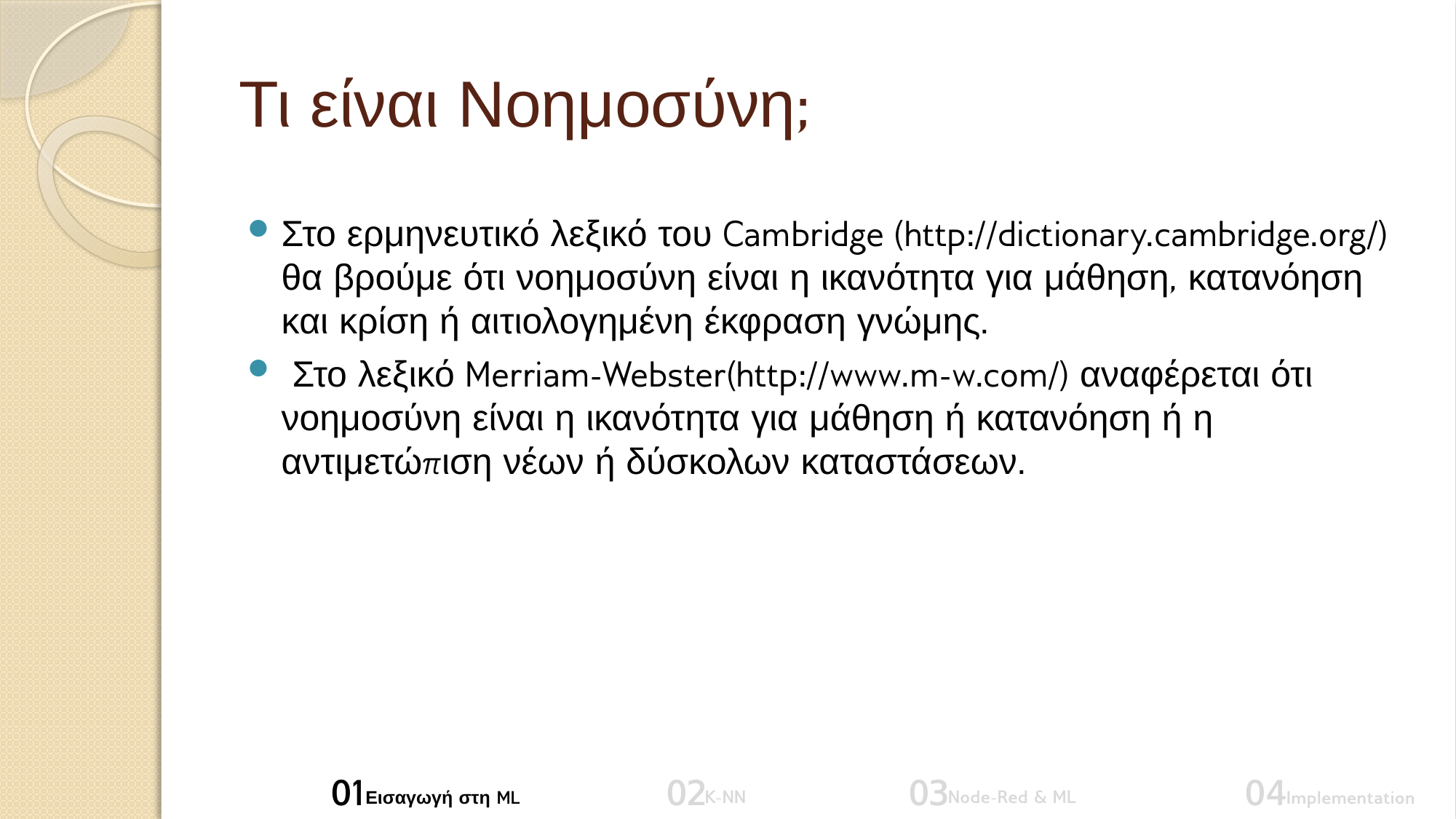

# Τι είναι Νοημοσύνη;
Στο ερμηνευτικό λεξικό του Cambridge (http://dictionary.cambridge.org/) θα βρούμε ότι νοημοσύνη είναι η ικανότητα για μάθηση, κατανόηση και κρίση ή αιτιολογημένη έκφραση γνώμης.
 Στο λεξικό Merriam-Webster(http://www.m-w.com/) αναφέρεται ότι νοημοσύνη είναι η ικανότητα για μάθηση ή κατανόηση ή η αντιμετώπιση νέων ή δύσκολων καταστάσεων.
01
02
03
04
Node-Red & ML
K-NN
Εισαγωγή στη ML
Implementation